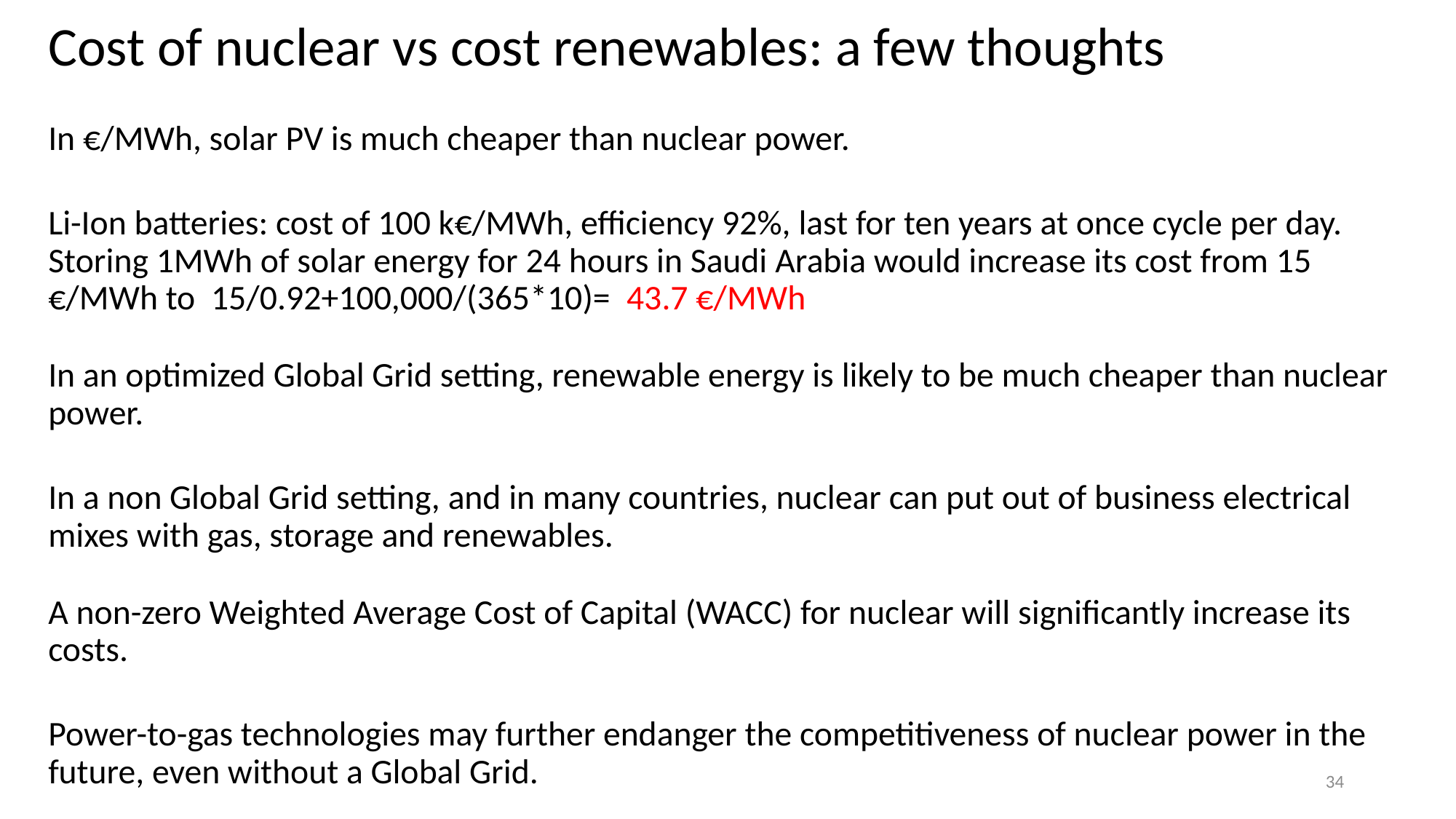

# Cost of nuclear vs cost renewables: a few thoughts
In €/MWh, solar PV is much cheaper than nuclear power.

Li-Ion batteries: cost of 100 k€/MWh, efficiency 92%, last for ten years at once cycle per day.  Storing 1MWh of solar energy for 24 hours in Saudi Arabia would increase its cost from 15 €/MWh to  15/0.92+100,000/(365*10)=  43.7 €/MWh

In an optimized Global Grid setting, renewable energy is likely to be much cheaper than nuclear power.

In a non Global Grid setting, and in many countries, nuclear can put out of business electrical mixes with gas, storage and renewables.

A non-zero Weighted Average Cost of Capital (WACC) for nuclear will significantly increase its costs.

Power-to-gas technologies may further endanger the competitiveness of nuclear power in the future, even without a Global Grid.

34